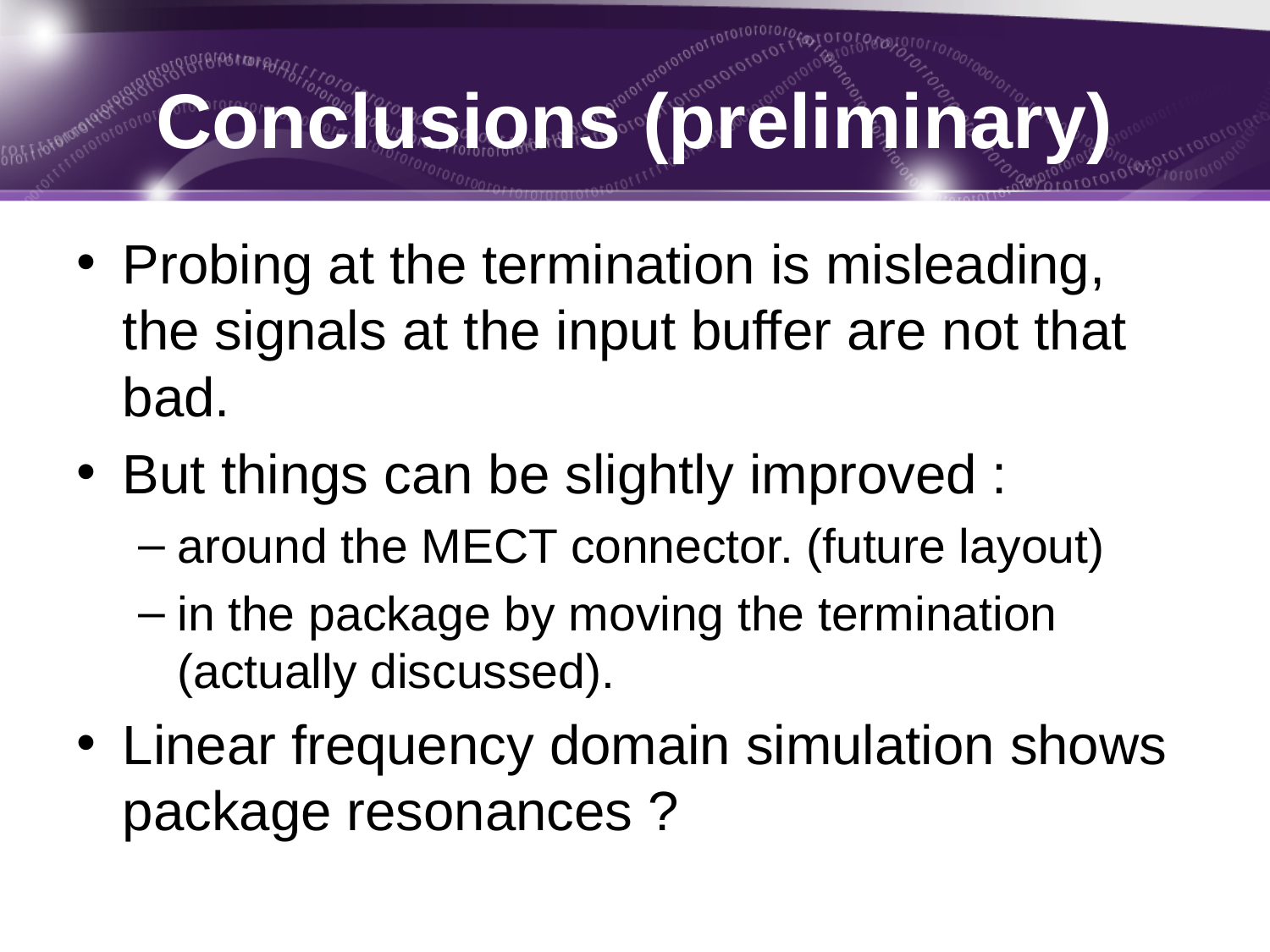

# Conclusions (preliminary)
Probing at the termination is misleading, the signals at the input buffer are not that bad.
But things can be slightly improved :
around the MECT connector. (future layout)
in the package by moving the termination (actually discussed).
Linear frequency domain simulation shows package resonances ?
15